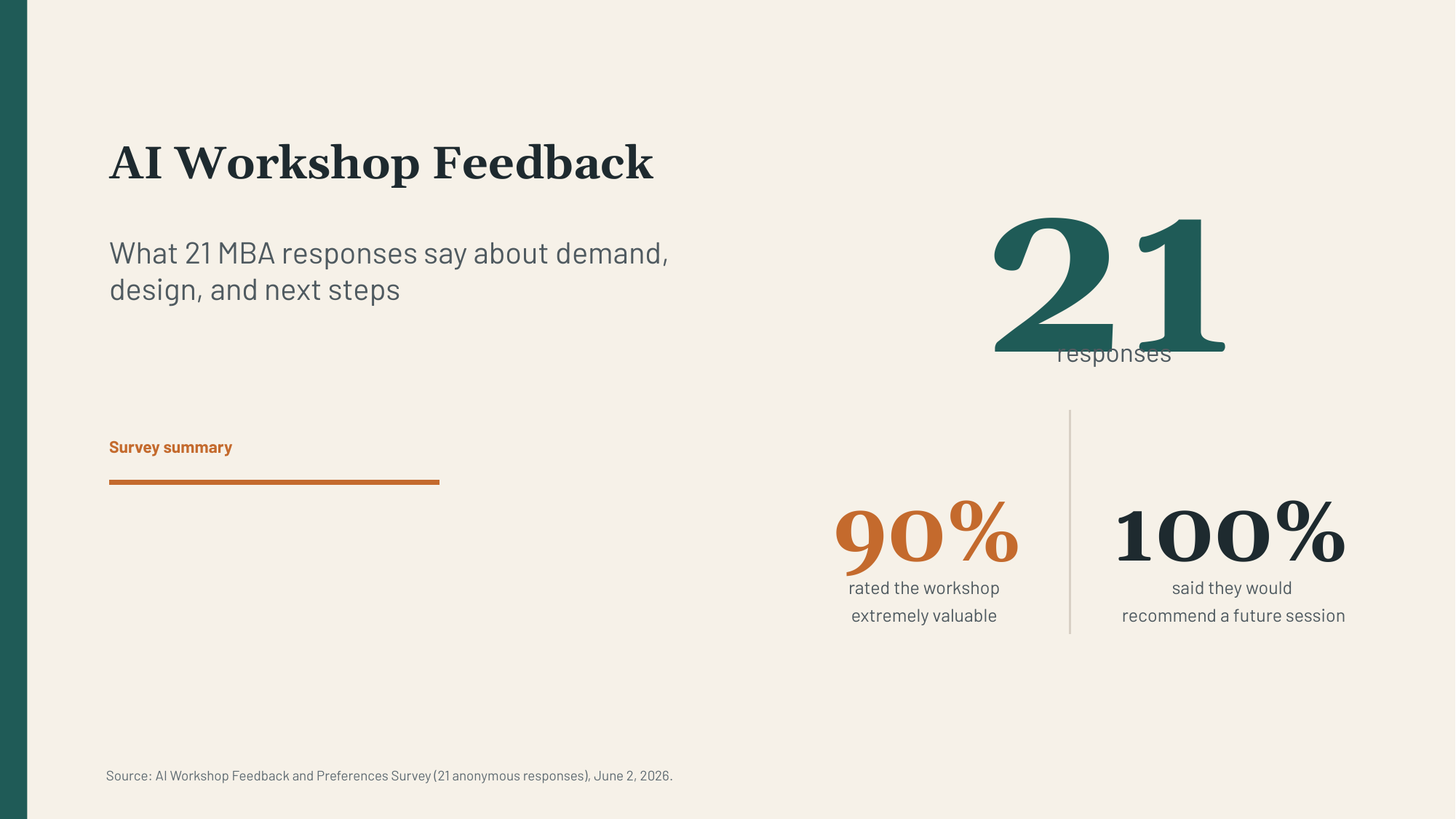

21
AI Workshop Feedback
What 21 MBA responses say about demand, design, and next steps
responses
Survey summary
90%
100%
rated the workshop
said they would
extremely valuable
recommend a future session
Source: AI Workshop Feedback and Preferences Survey (21 anonymous responses), June 2, 2026.